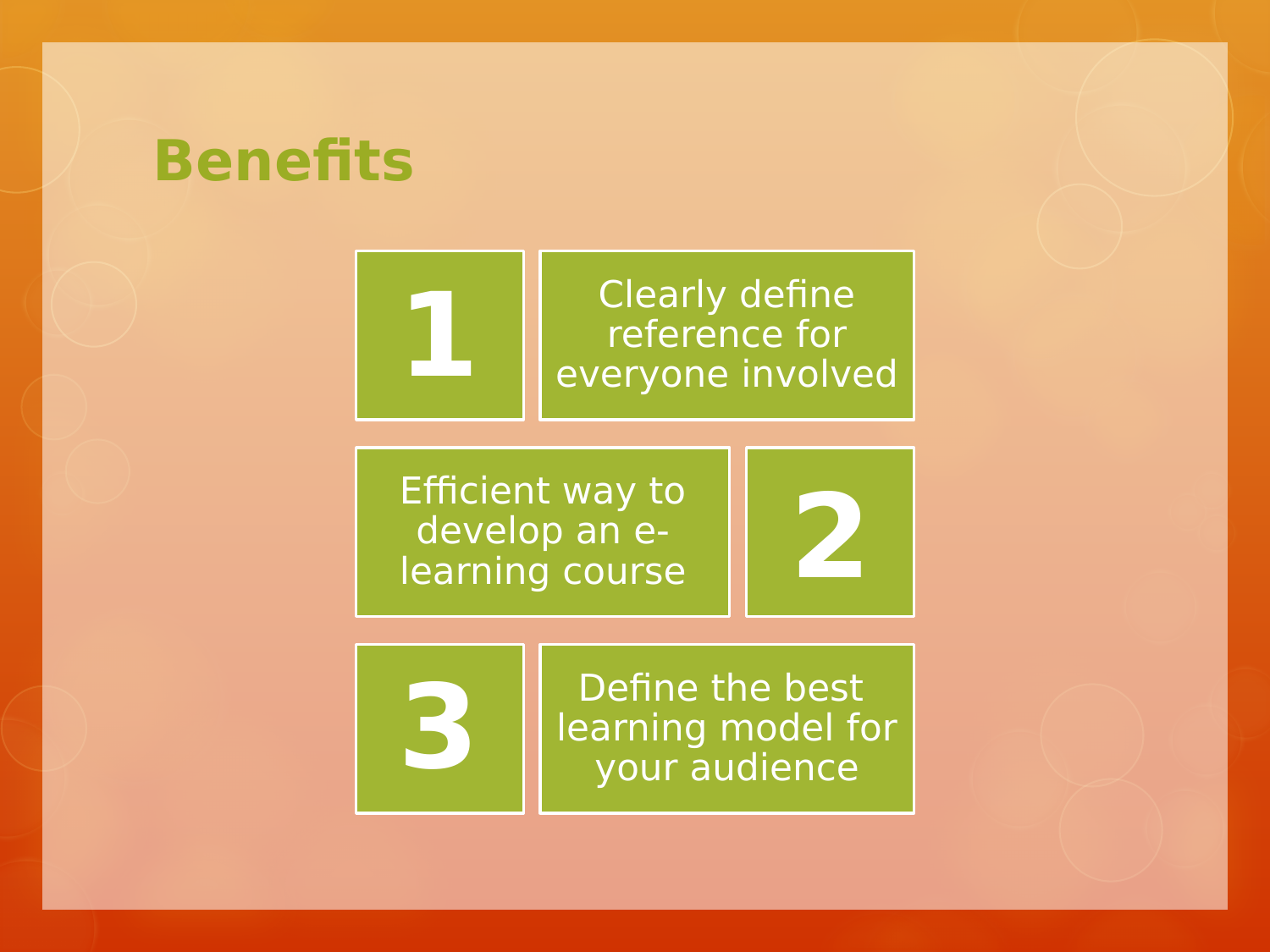

# Benefits

Clearly define reference for everyone involved
1
Efficient way to develop an e-learning course

2

Define the best  learning model for your audience
3